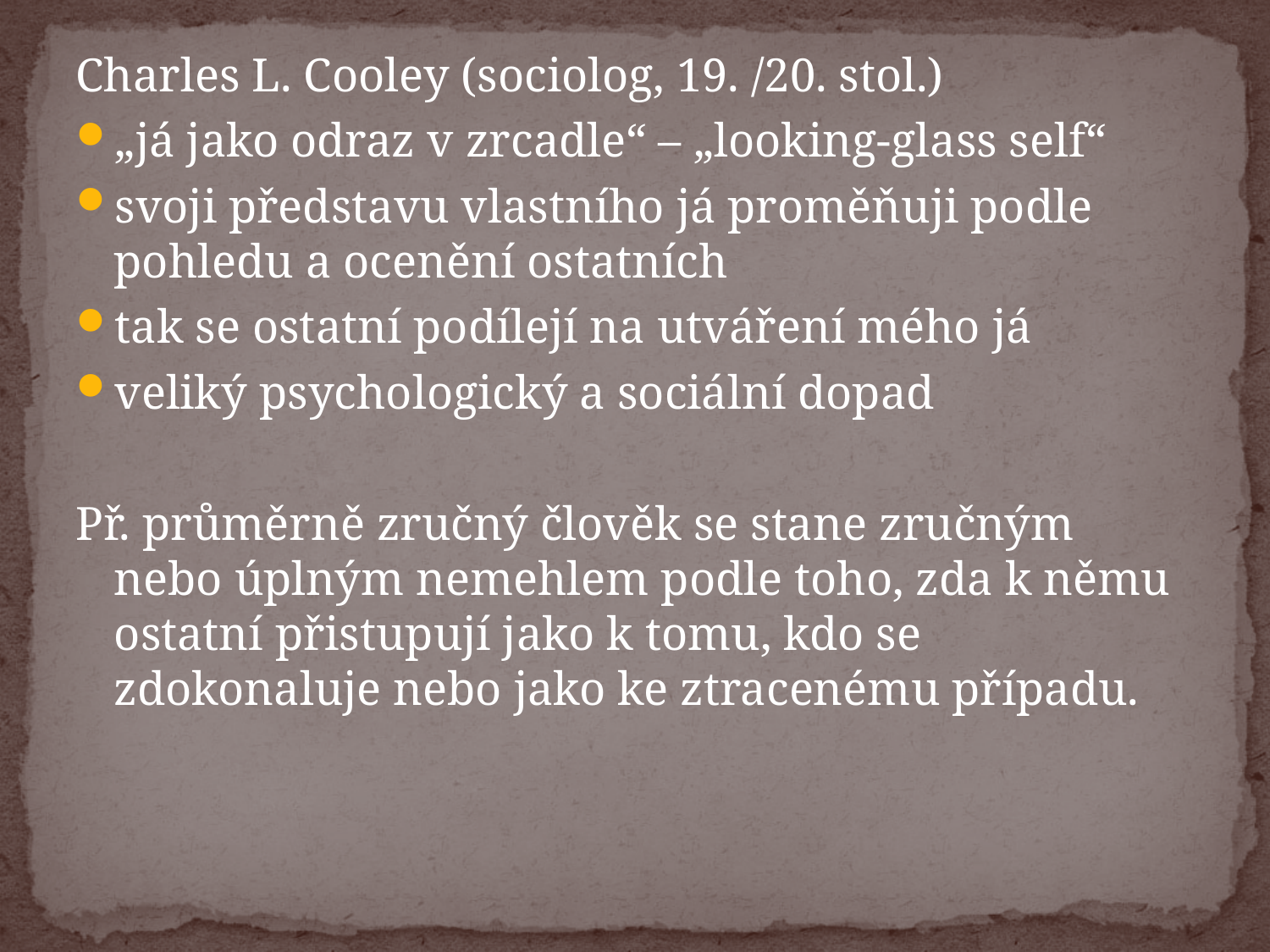

Charles L. Cooley (sociolog, 19. /20. stol.)
„já jako odraz v zrcadle“ – „looking-glass self“
svoji představu vlastního já proměňuji podle pohledu a ocenění ostatních
tak se ostatní podílejí na utváření mého já
veliký psychologický a sociální dopad

Př. průměrně zručný člověk se stane zručným nebo úplným nemehlem podle toho, zda k němu ostatní přistupují jako k tomu, kdo se zdokonaluje nebo jako ke ztracenému případu.